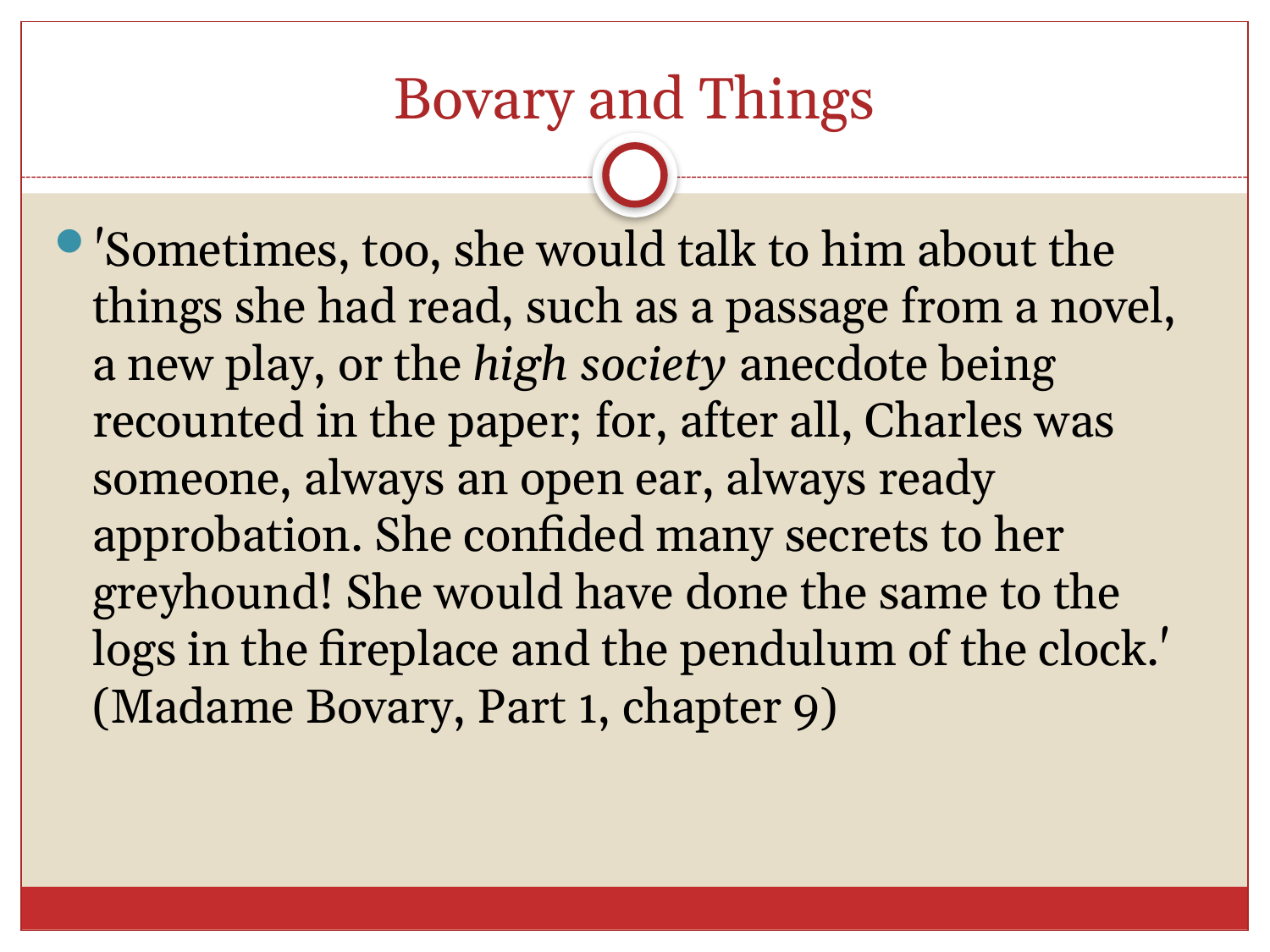

# Bovary and Things
'Sometimes, too, she would talk to him about the things she had read, such as a passage from a novel, a new play, or the high society anecdote being recounted in the paper; for, after all, Charles was someone, always an open ear, always ready approbation. She confided many secrets to her greyhound! She would have done the same to the logs in the fireplace and the pendulum of the clock.' (Madame Bovary, Part 1, chapter 9)